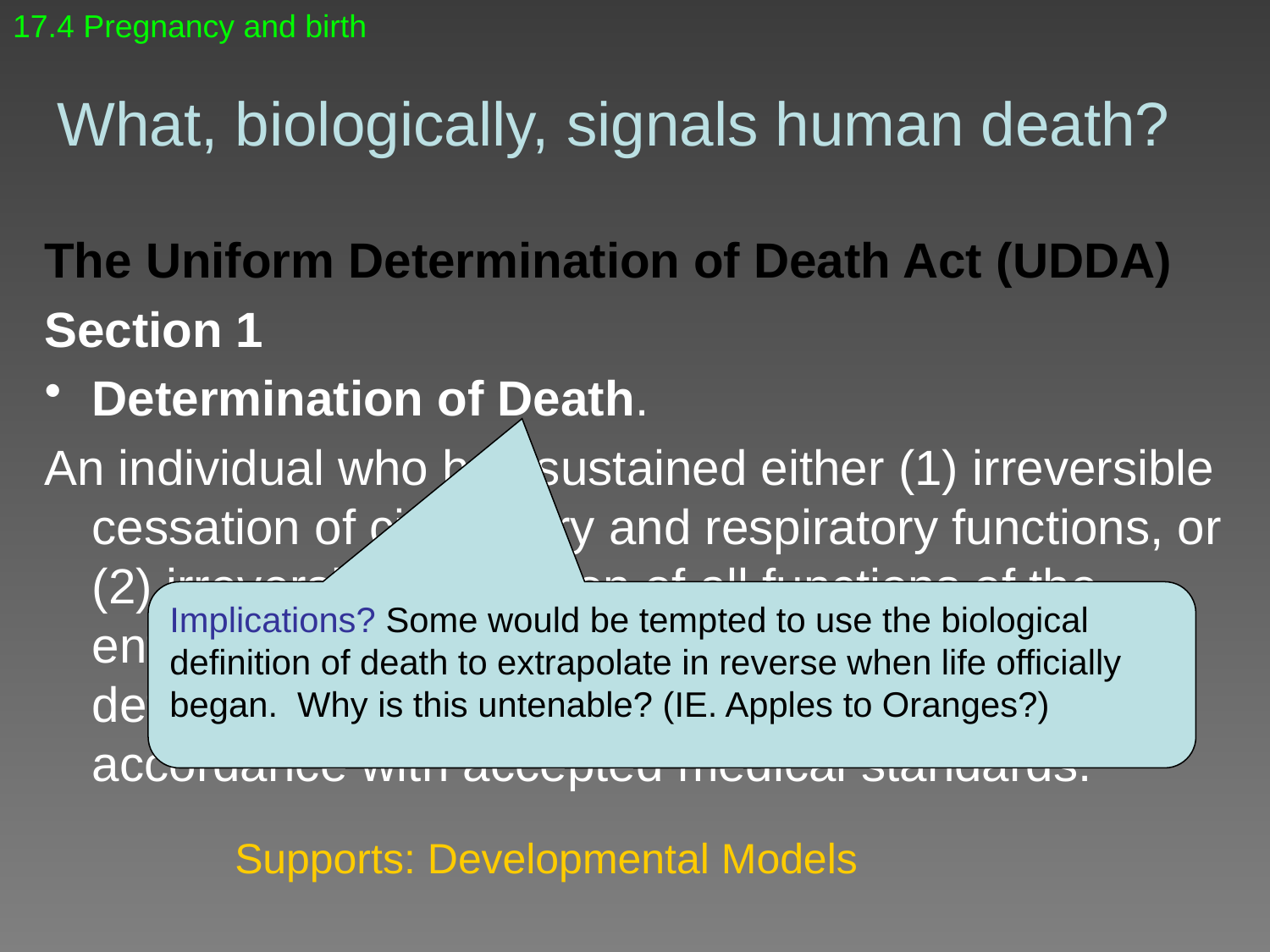

17.4 Pregnancy and birth
# What, biologically, signals human death?
The Uniform Determination of Death Act (UDDA)
Section 1
Determination of Death.
An individual who has sustained either (1) irreversible cessation of circulatory and respiratory functions, or (2) irreversible cessation of all functions of the entire brain, including the brain stem, is dead. A determination of death must be made in accordance with accepted medical standards.
Implications? Some would be tempted to use the biological definition of death to extrapolate in reverse when life officially began.  Why is this untenable? (IE. Apples to Oranges?)
	Supports: Developmental Models